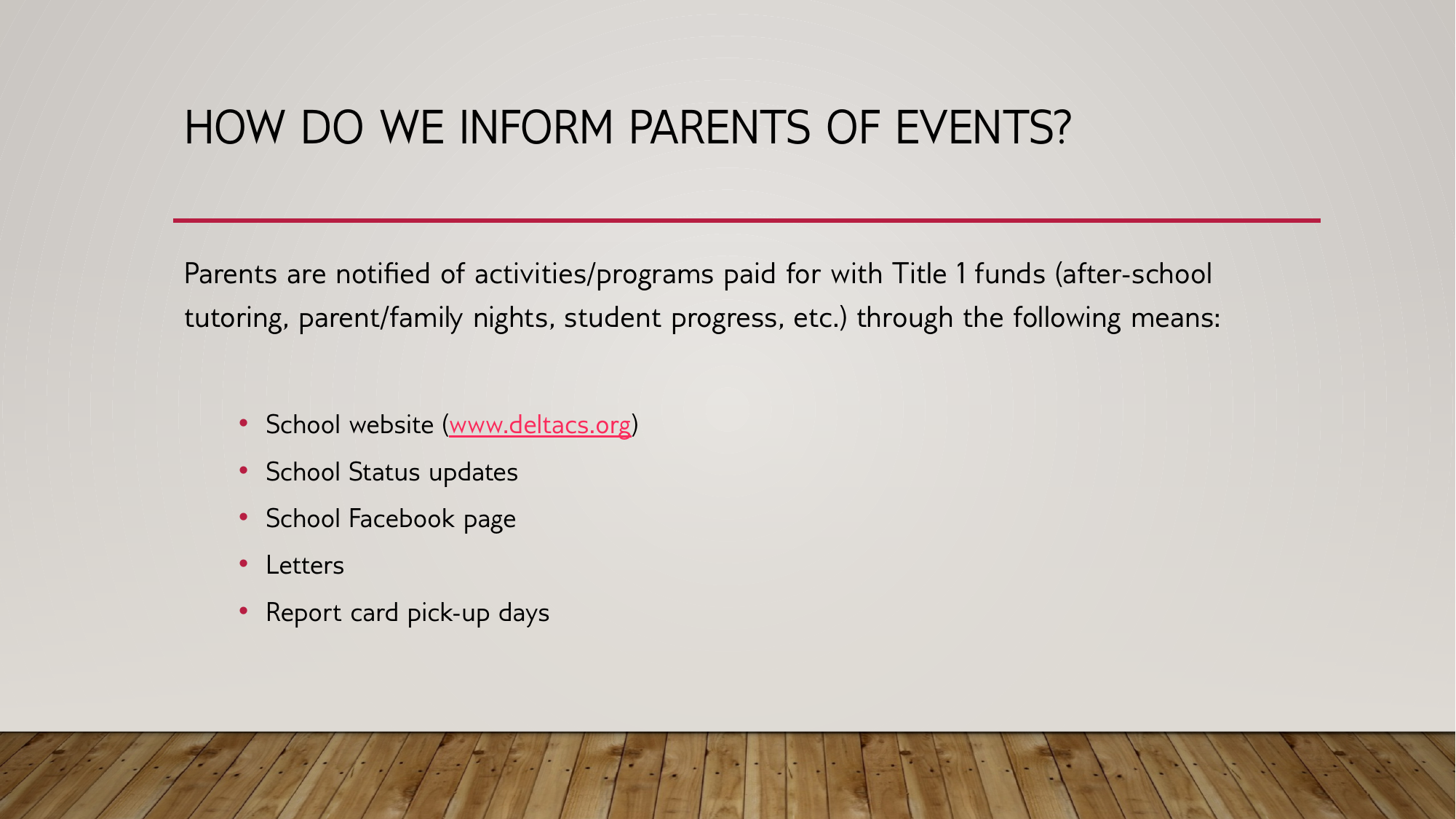

# How do we inform parents of events?
Parents are notified of activities/programs paid for with Title 1 funds (after-school tutoring, parent/family nights, student progress, etc.) through the following means:

School website (www.deltacs.org)
School Status updates
School Facebook page
Letters
Report card pick-up days